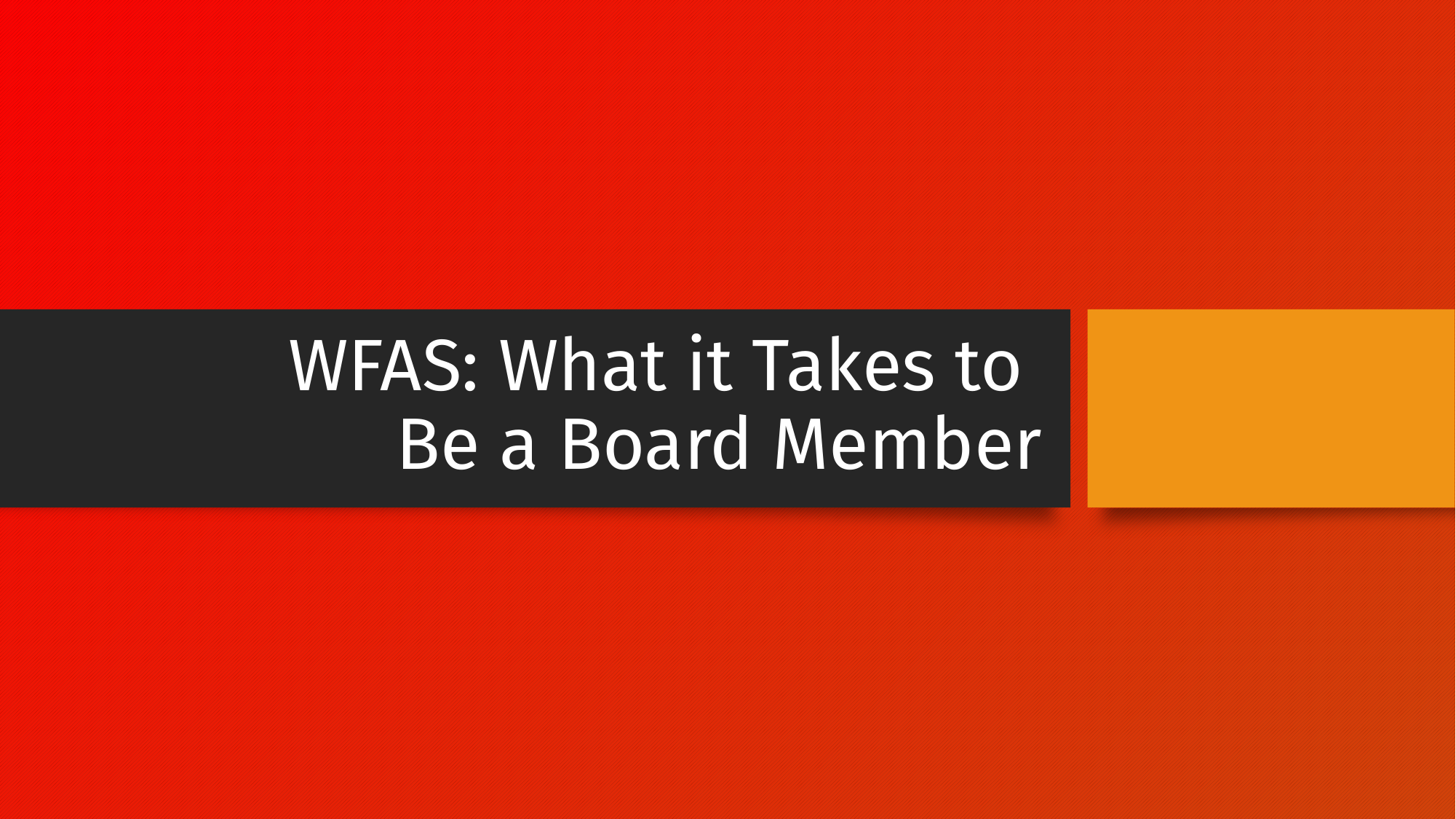

# WFAS: What it Takes to Be a Board Member